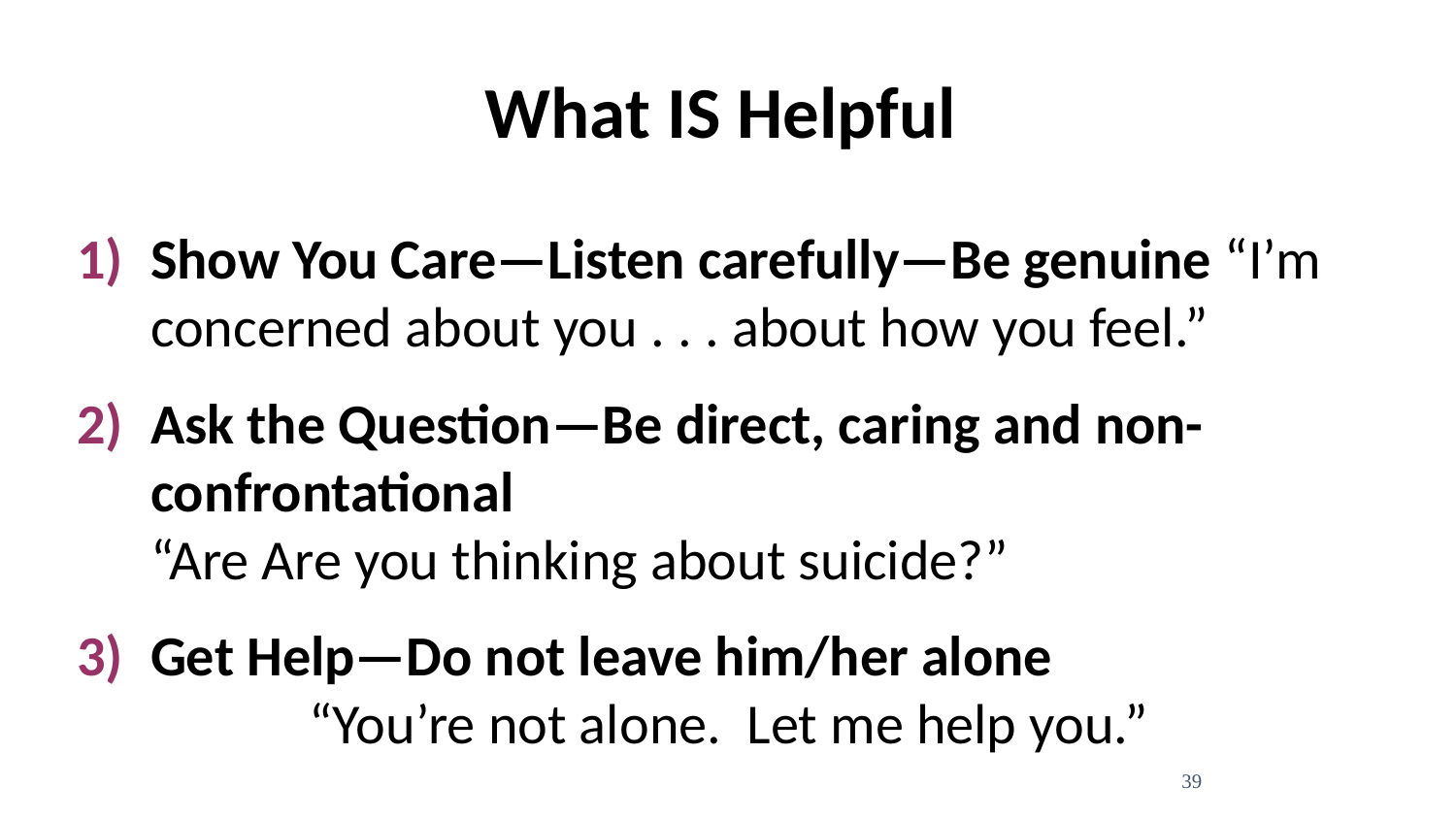

# What IS Helpful
Show You Care—Listen carefully—Be genuine “I’m concerned about you . . . about how you feel.”
Ask the Question—Be direct, caring and non-confrontational						“Are Are you thinking about suicide?”
Get Help—Do not leave him/her alone
		 “You’re not alone.  Let me help you.”
39